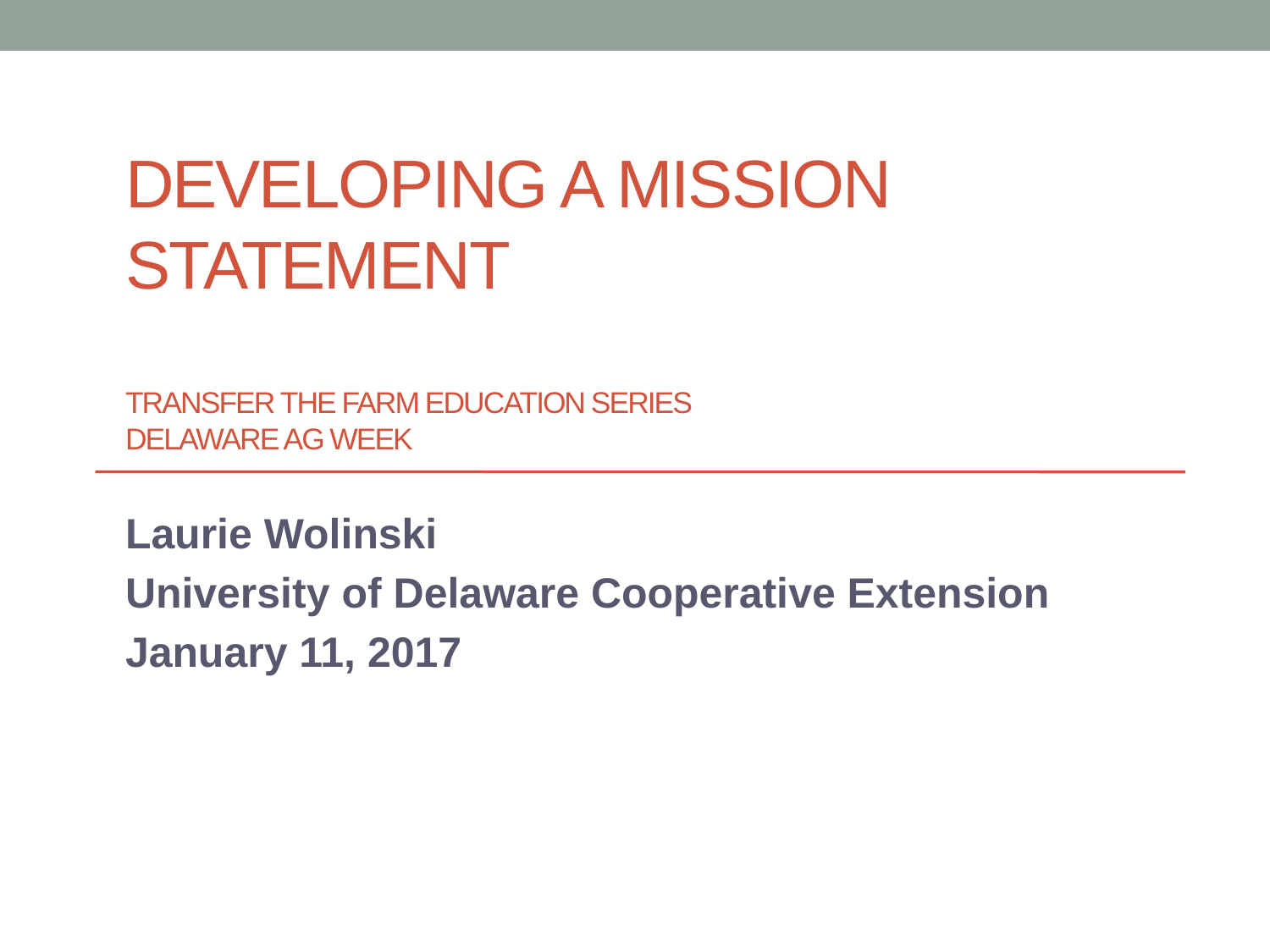

# Developing a Mission Statement Transfer the Farm Education Series Delaware Ag Week
Laurie Wolinski
University of Delaware Cooperative Extension
January 11, 2017